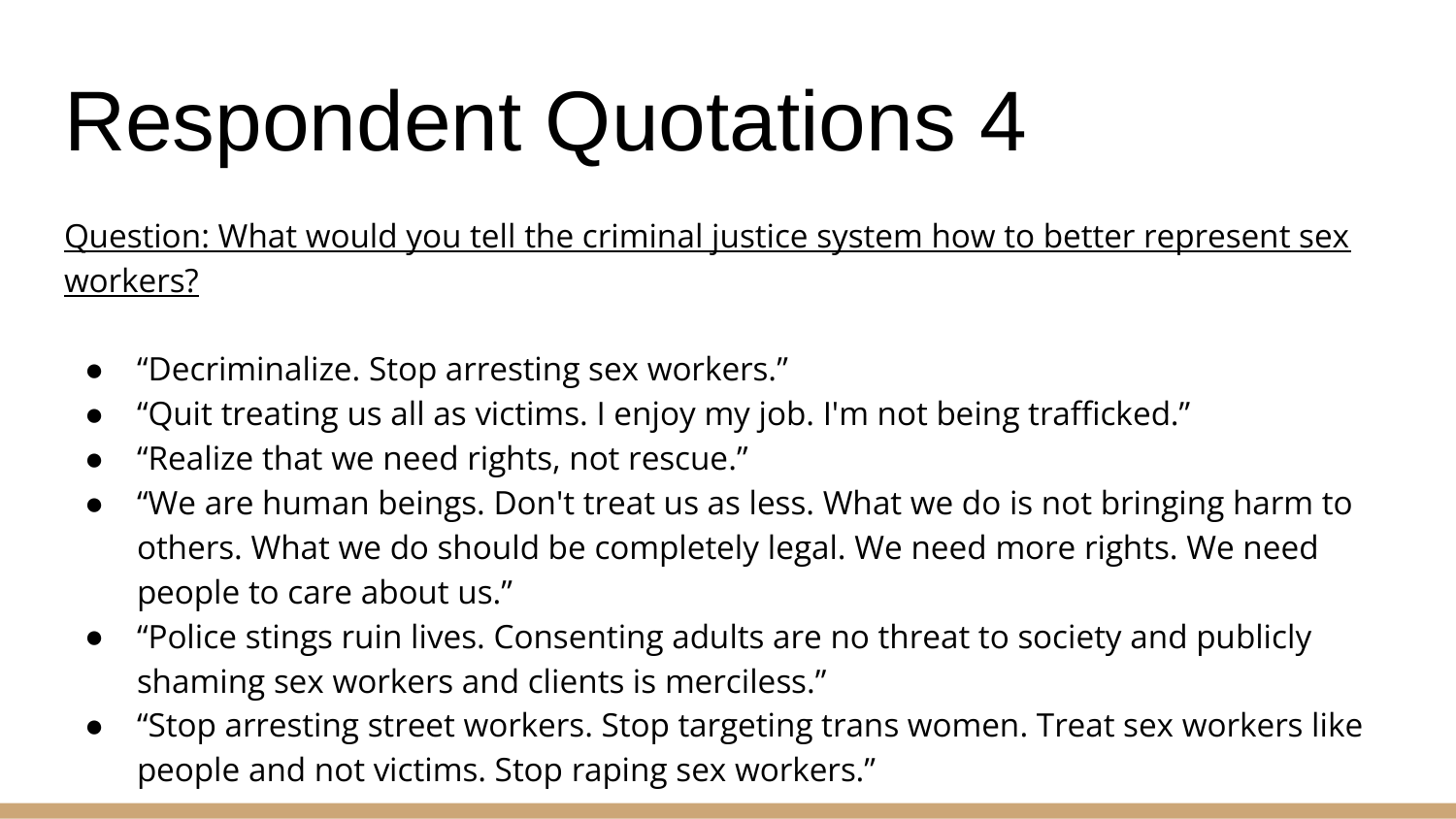

# Respondent Quotations 4
Question: What would you tell the criminal justice system how to better represent sex workers?

“Decriminalize. Stop arresting sex workers.”
“Quit treating us all as victims. I enjoy my job. I'm not being trafficked.”
“Realize that we need rights, not rescue.”
“We are human beings. Don't treat us as less. What we do is not bringing harm to others. What we do should be completely legal. We need more rights. We need people to care about us.”
“Police stings ruin lives. Consenting adults are no threat to society and publicly shaming sex workers and clients is merciless.”
“Stop arresting street workers. Stop targeting trans women. Treat sex workers like people and not victims. Stop raping sex workers.”